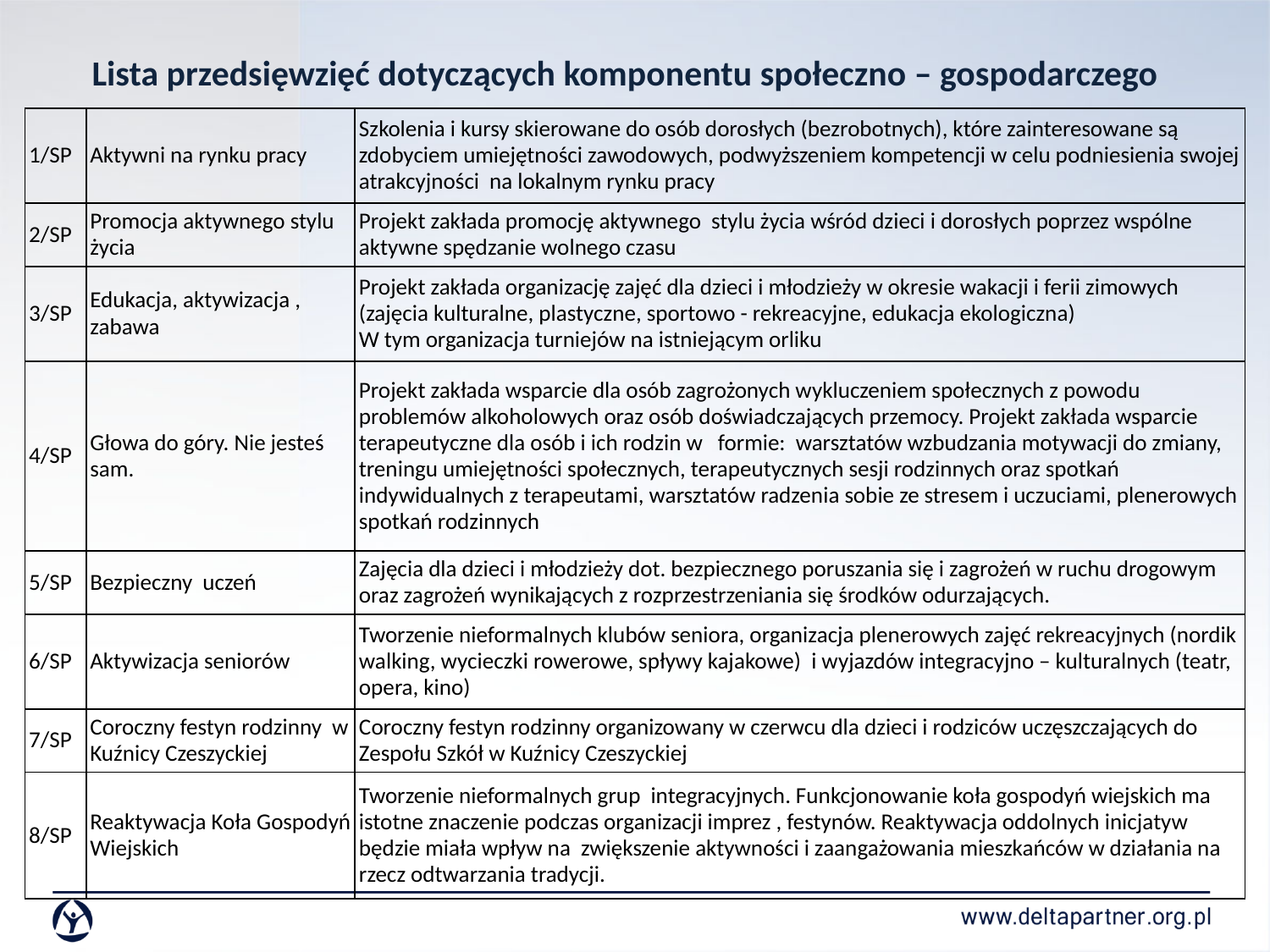

# Lista przedsięwzięć dotyczących komponentu społeczno – gospodarczego
| 1/SP | Aktywni na rynku pracy | Szkolenia i kursy skierowane do osób dorosłych (bezrobotnych), które zainteresowane są zdobyciem umiejętności zawodowych, podwyższeniem kompetencji w celu podniesienia swojej atrakcyjności na lokalnym rynku pracy |
| --- | --- | --- |
| 2/SP | Promocja aktywnego stylu życia | Projekt zakłada promocję aktywnego stylu życia wśród dzieci i dorosłych poprzez wspólne aktywne spędzanie wolnego czasu |
| 3/SP | Edukacja, aktywizacja , zabawa | Projekt zakłada organizację zajęć dla dzieci i młodzieży w okresie wakacji i ferii zimowych (zajęcia kulturalne, plastyczne, sportowo - rekreacyjne, edukacja ekologiczna) W tym organizacja turniejów na istniejącym orliku |
| 4/SP | Głowa do góry. Nie jesteś sam. | Projekt zakłada wsparcie dla osób zagrożonych wykluczeniem społecznych z powodu problemów alkoholowych oraz osób doświadczających przemocy. Projekt zakłada wsparcie terapeutyczne dla osób i ich rodzin w formie: warsztatów wzbudzania motywacji do zmiany, treningu umiejętności społecznych, terapeutycznych sesji rodzinnych oraz spotkań indywidualnych z terapeutami, warsztatów radzenia sobie ze stresem i uczuciami, plenerowych spotkań rodzinnych |
| 5/SP | Bezpieczny uczeń | Zajęcia dla dzieci i młodzieży dot. bezpiecznego poruszania się i zagrożeń w ruchu drogowym oraz zagrożeń wynikających z rozprzestrzeniania się środków odurzających. |
| 6/SP | Aktywizacja seniorów | Tworzenie nieformalnych klubów seniora, organizacja plenerowych zajęć rekreacyjnych (nordik walking, wycieczki rowerowe, spływy kajakowe) i wyjazdów integracyjno – kulturalnych (teatr, opera, kino) |
| 7/SP | Coroczny festyn rodzinny w Kuźnicy Czeszyckiej | Coroczny festyn rodzinny organizowany w czerwcu dla dzieci i rodziców uczęszczających do Zespołu Szkół w Kuźnicy Czeszyckiej |
| 8/SP | Reaktywacja Koła Gospodyń Wiejskich | Tworzenie nieformalnych grup integracyjnych. Funkcjonowanie koła gospodyń wiejskich ma istotne znaczenie podczas organizacji imprez , festynów. Reaktywacja oddolnych inicjatyw będzie miała wpływ na zwiększenie aktywności i zaangażowania mieszkańców w działania na rzecz odtwarzania tradycji. |